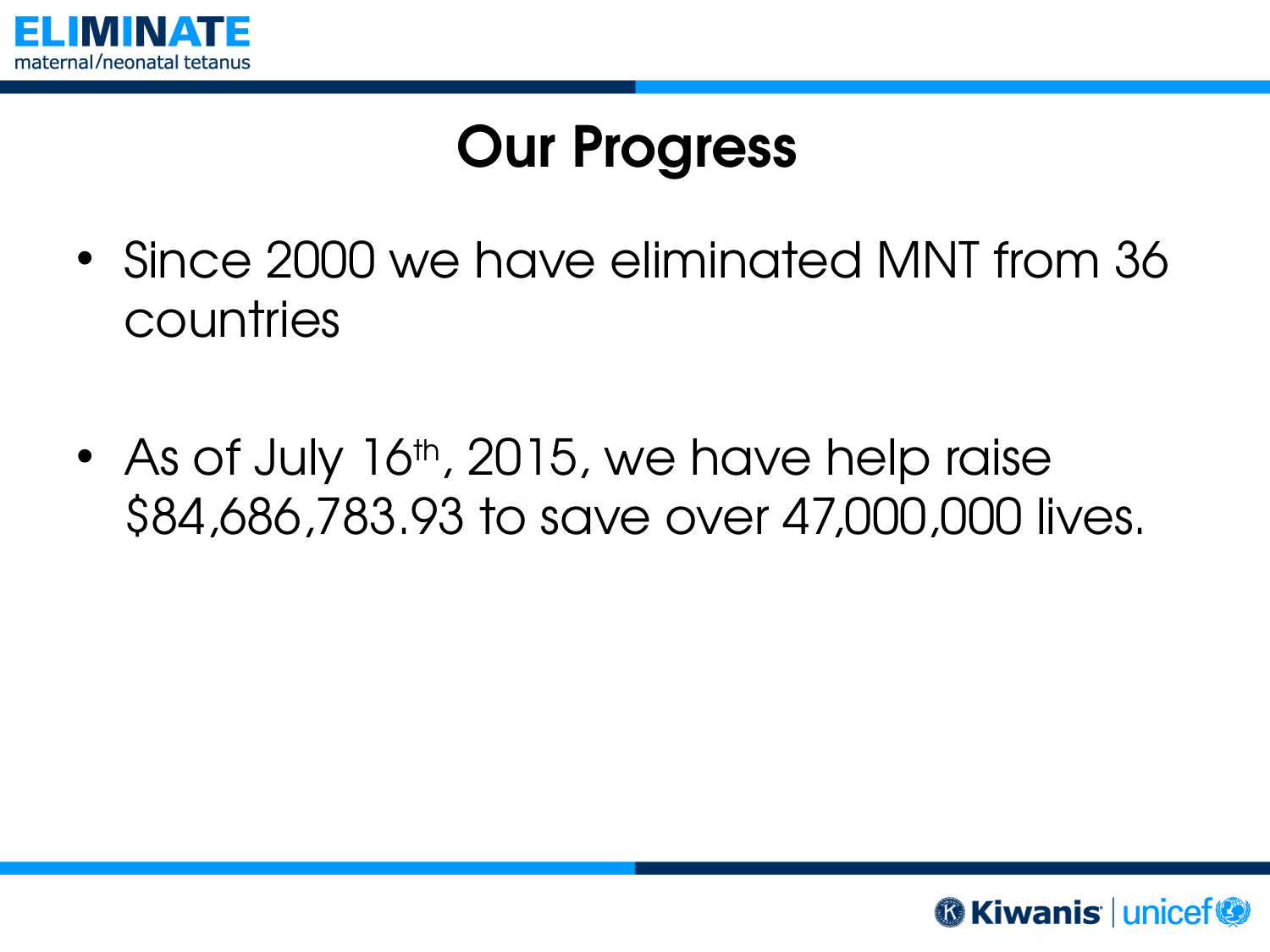

Since 2000 we have eliminated MNT from 36 countries

As of July 16th, 2015, we have help raise $84,686,783.93 to save over 47,000,000 lives.

Our Progress